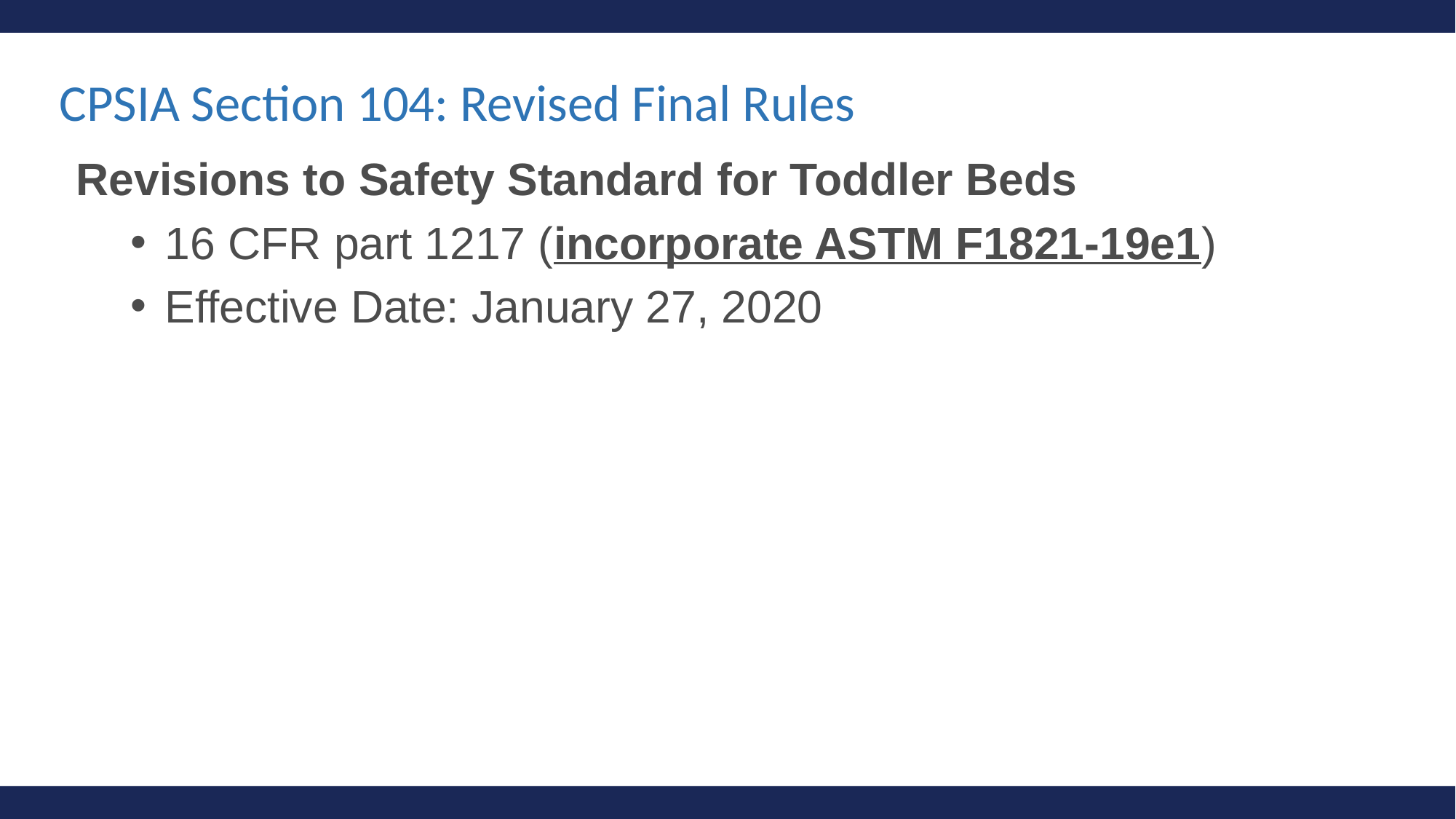

# CPSIA Section 104: Revised Final Rules
Revisions to Safety Standard for Toddler Beds
16 CFR part 1217 (incorporate ASTM F1821-19e1)
Effective Date: January 27, 2020